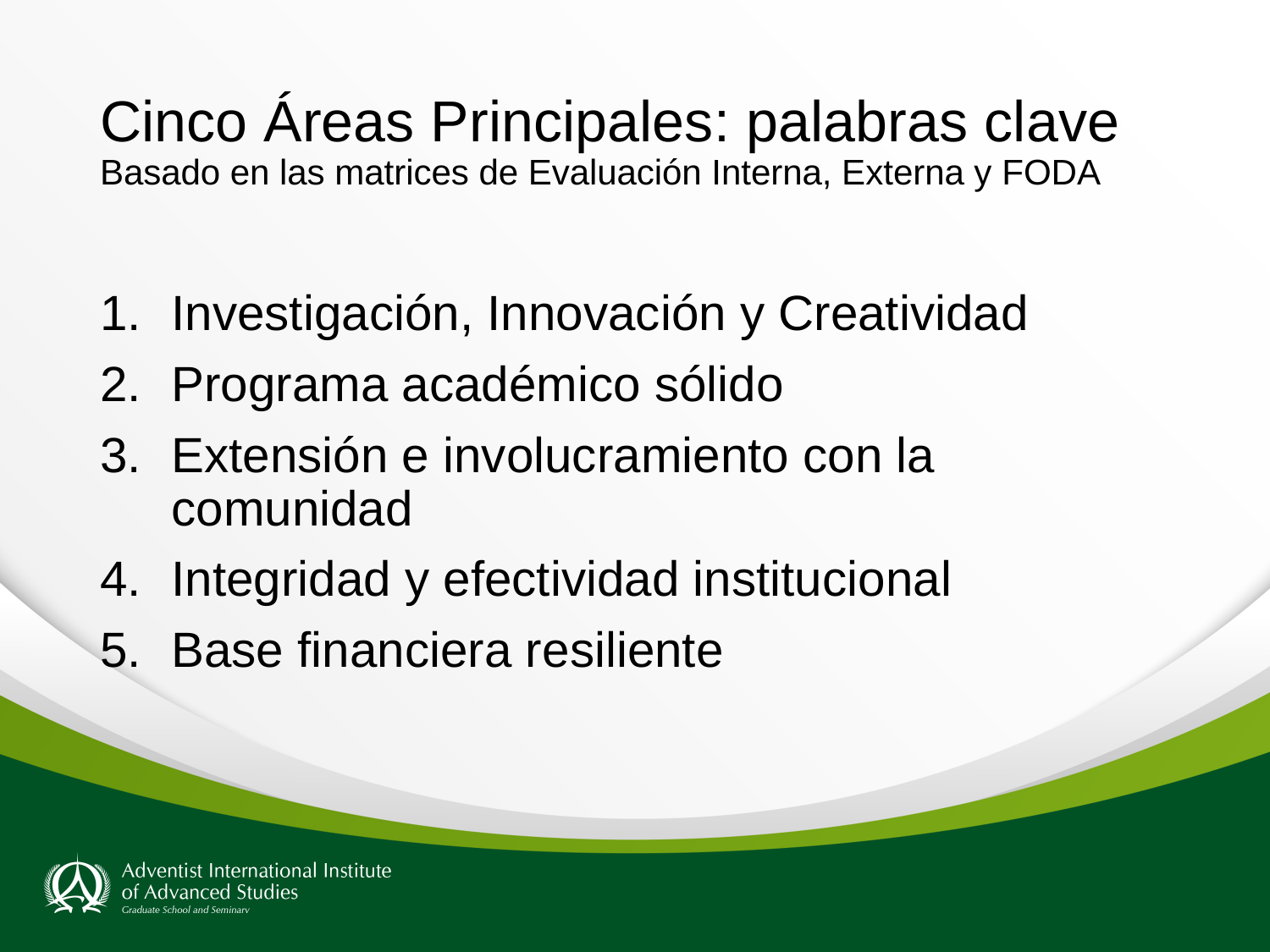

# Cinco Áreas Principales: palabras clave Basado en las matrices de Evaluación Interna, Externa y FODA
Investigación, Innovación y Creatividad
Programa académico sólido
Extensión e involucramiento con la comunidad
Integridad y efectividad institucional
Base financiera resiliente